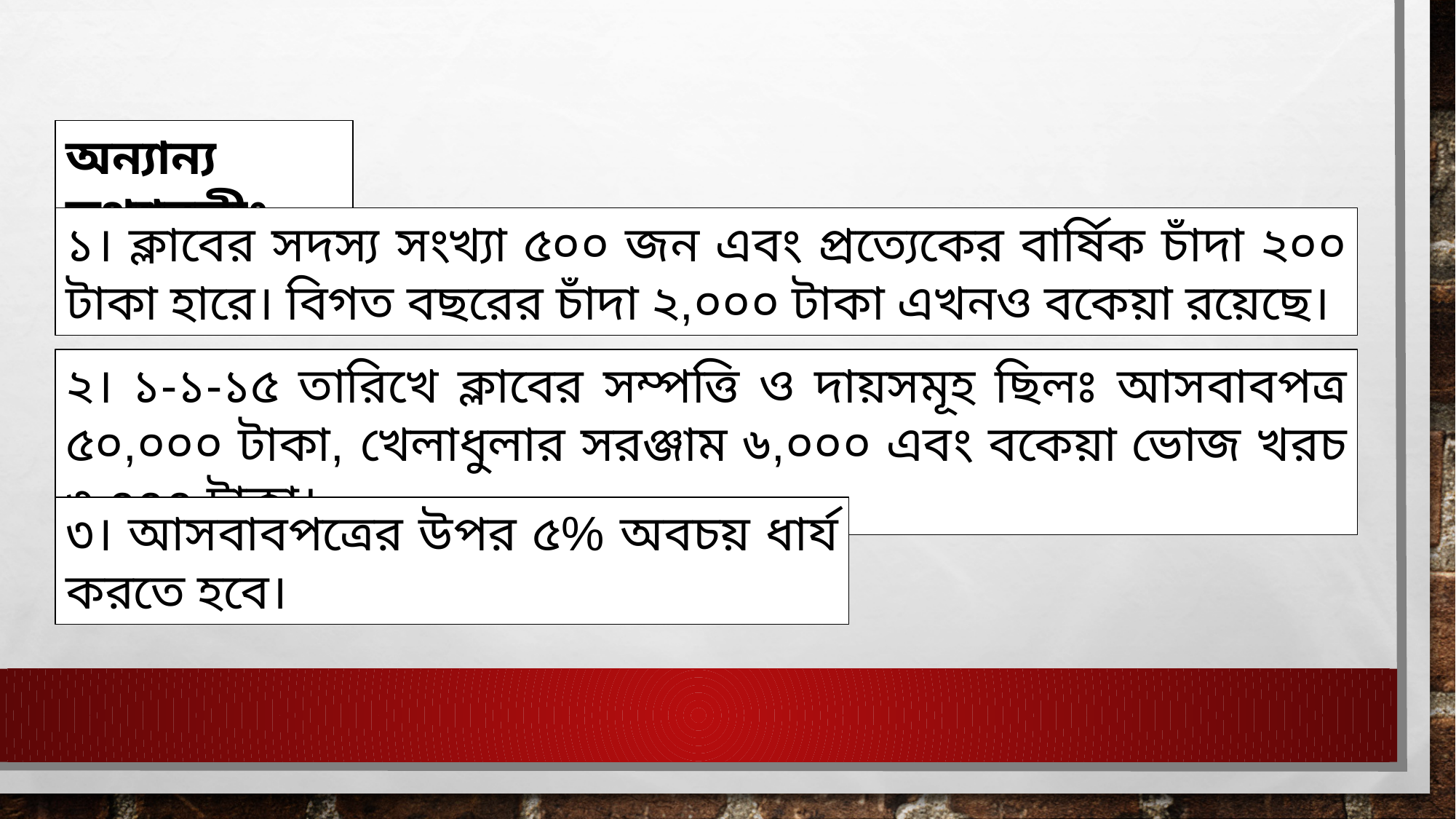

অন্যান্য তথ্যাবলীঃ
১। ক্লাবের সদস্য সংখ্যা ৫০০ জন এবং প্রত্যেকের বার্ষিক চাঁদা ২০০ টাকা হারে। বিগত বছরের চাঁদা ২,০০০ টাকা এখনও বকেয়া রয়েছে।
২। ১-১-১৫ তারিখে ক্লাবের সম্পত্তি ও দায়সমূহ ছিলঃ আসবাবপত্র ৫০,০০০ টাকা, খেলাধুলার সরঞ্জাম ৬,০০০ এবং বকেয়া ভোজ খরচ ৩,০০০ টাকা।
৩। আসবাবপত্রের উপর ৫% অবচয় ধার্য করতে হবে।